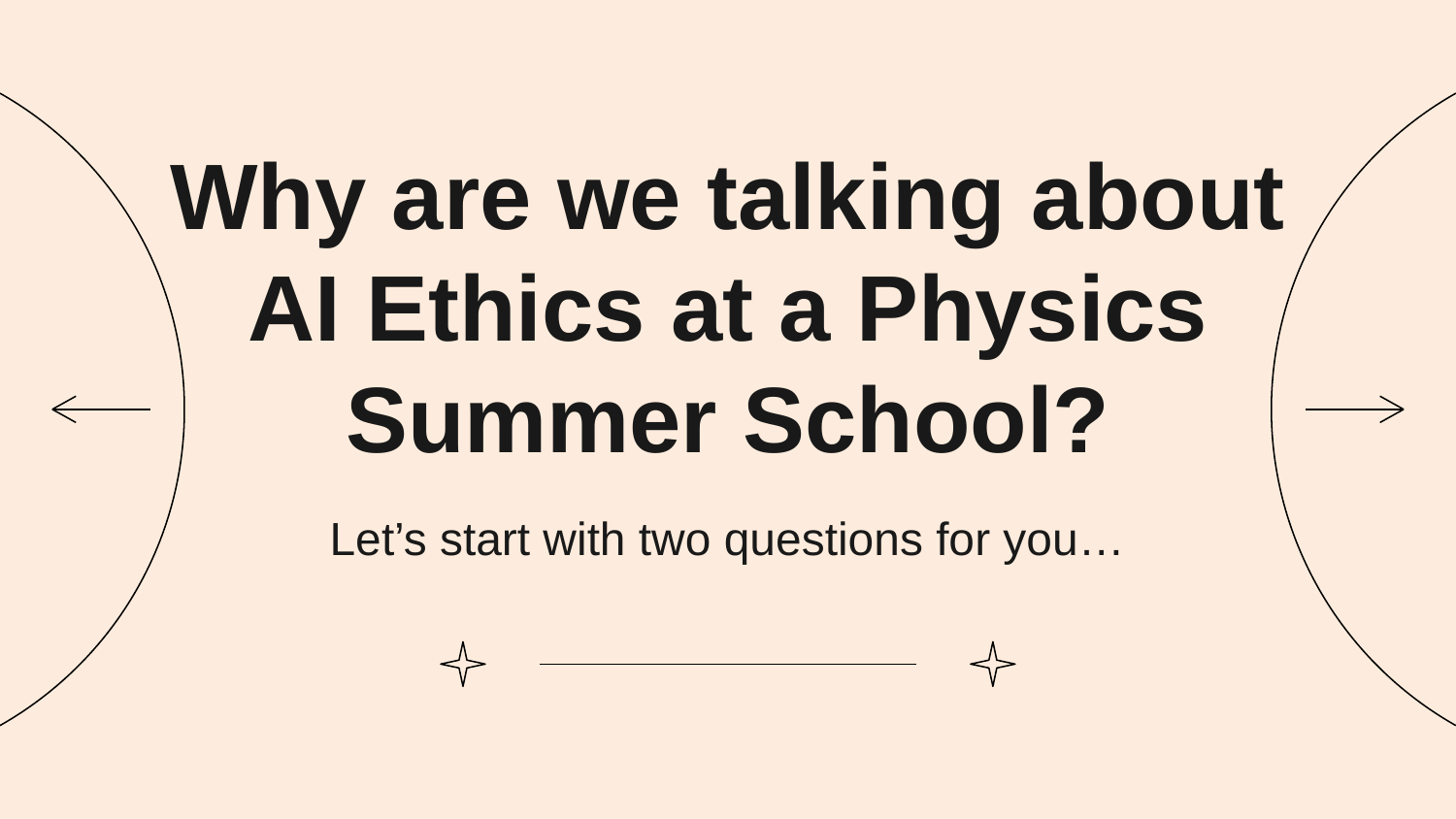

# Why are we talking about AI Ethics at a Physics Summer School?

Let’s start with two questions for you…